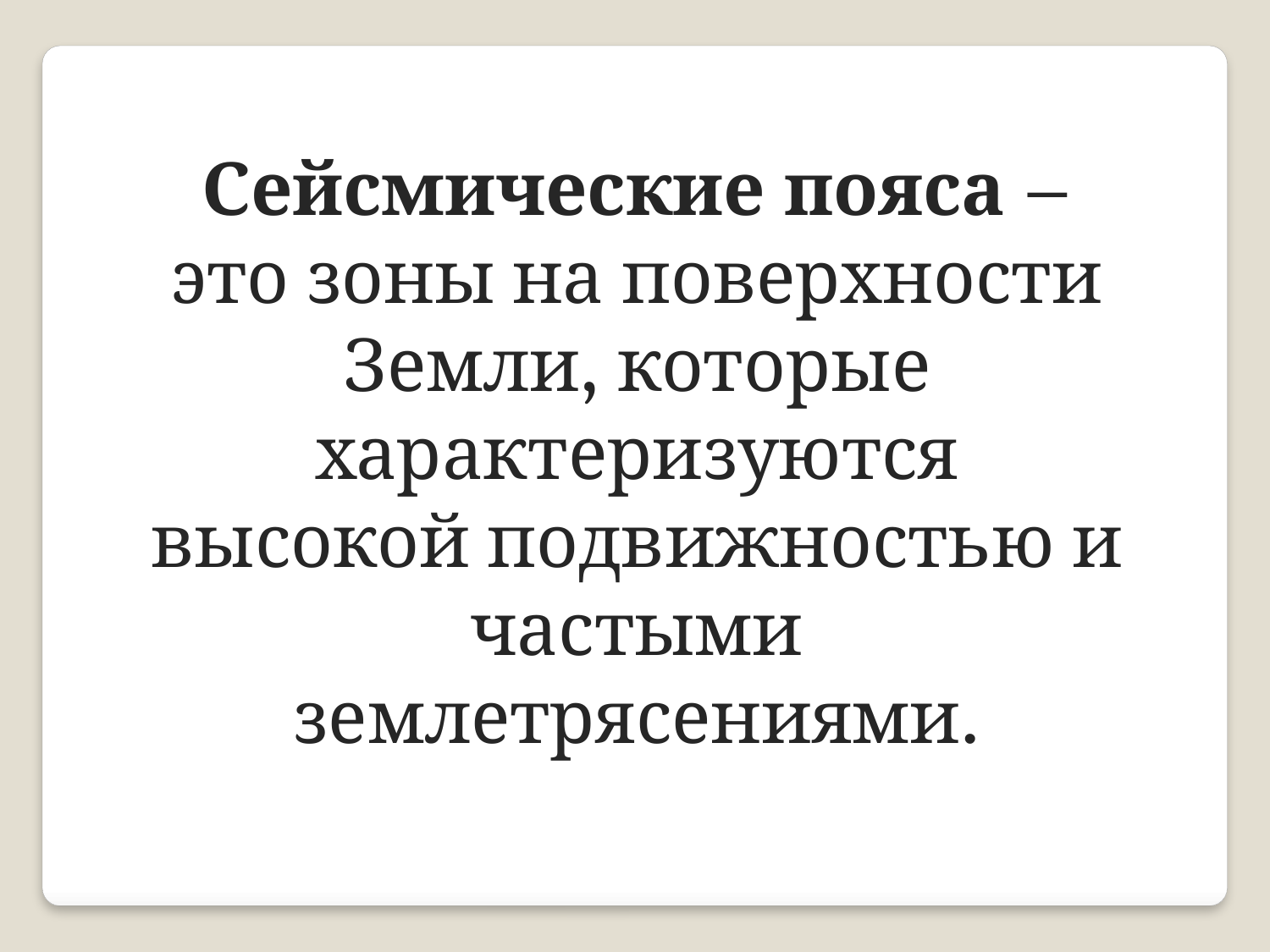

Сейсмические пояса – это зоны на поверхности Земли, которые характеризуются высокой подвижностью и частыми землетрясениями.